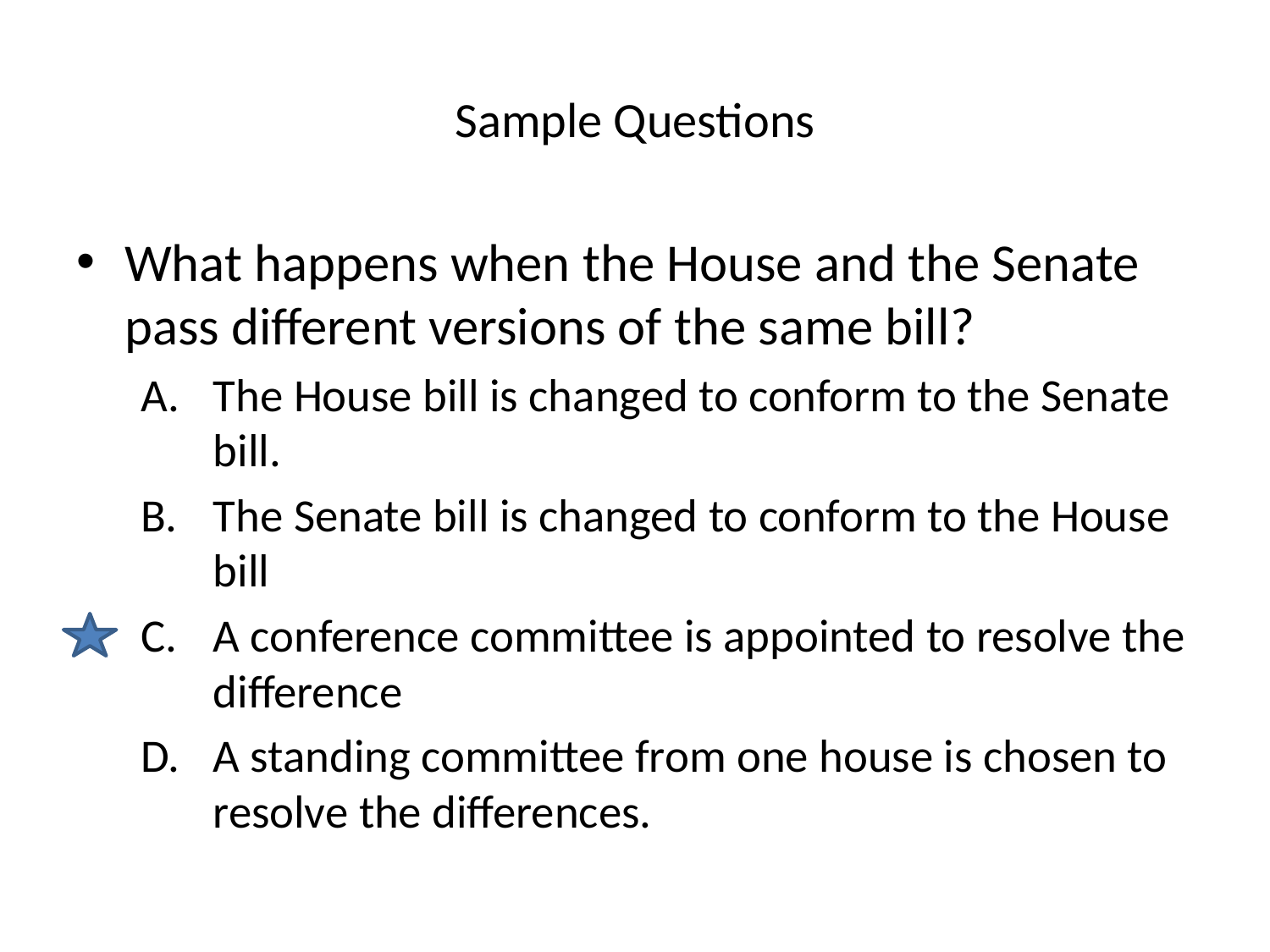

# Sample Questions
What happens when the House and the Senate pass different versions of the same bill?
The House bill is changed to conform to the Senate bill.
The Senate bill is changed to conform to the House bill
A conference committee is appointed to resolve the difference
A standing committee from one house is chosen to resolve the differences.